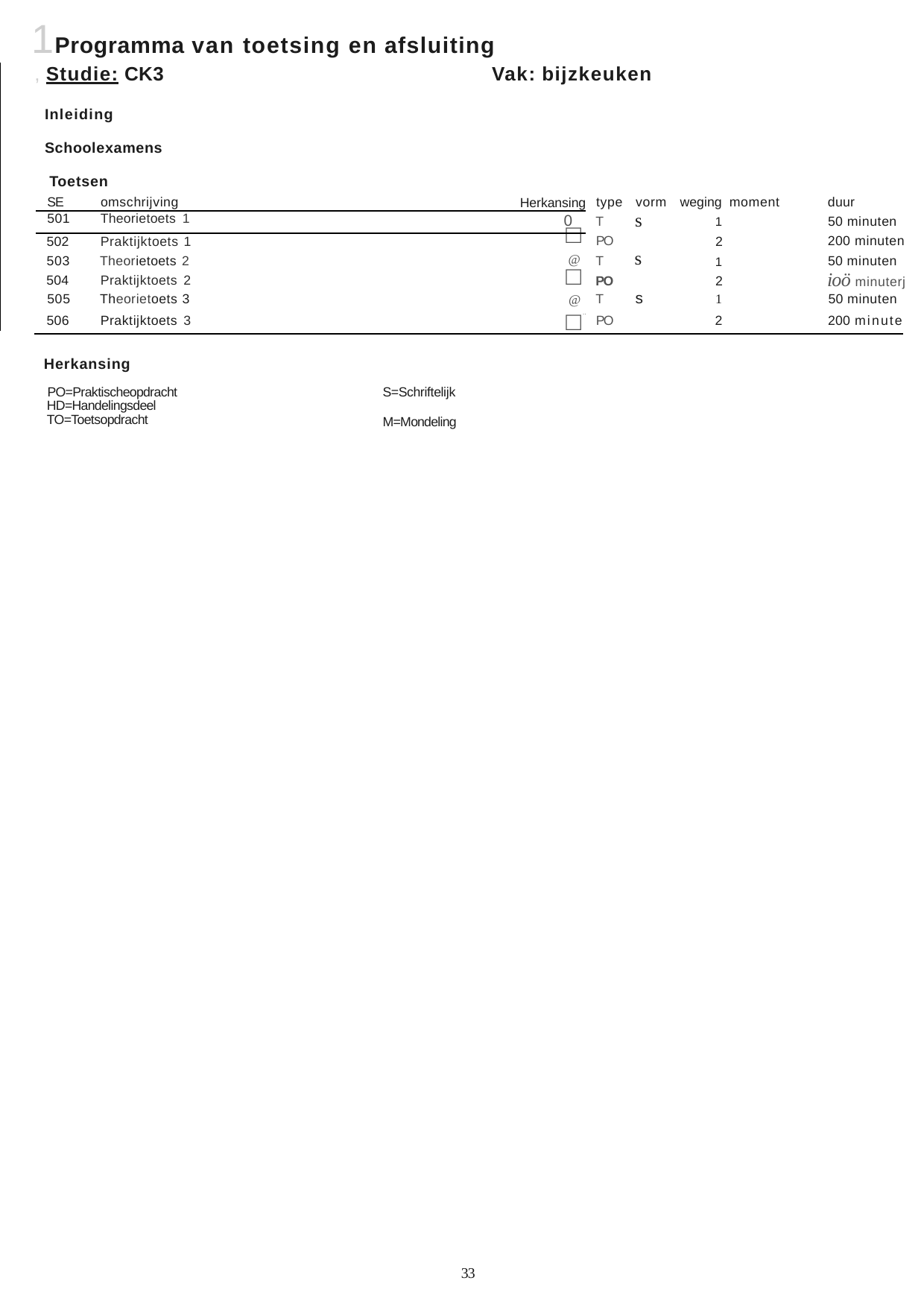

# 1Programma van toetsing en afsluiting
, Studie: CK3	Vak: bijzkeuken
Inleiding  Schoolexamens  Toetsen

| SE | omschrijving | Herkansing | type |  | vorm | weging moment | duur |
| --- | --- | --- | --- | --- | --- | --- | --- |
| 501 | Theorietoets 1 | 0 | T |  | s | 1 | 50 minuten |
| 502 | Praktijktoets 1 | □ | PO |  |  | 2 | 200 minuten |
| 503 | Theorietoets 2 | @ | T |  | s | 1 | 50 minuten |
| 504 | Praktijktoets 2 | □ | PO |  |  | 2 | ioö minuterj |
| 505 | Theorietoets 3 | @ | T |  | s | 1 | 50 minuten |
| 506 | Praktijktoets 3 | □ |  | PO | 2 |  | 200 minute |
..

Herkansing
PO=Praktischeopdracht  HD=Handelingsdeel  TO=Toetsopdracht
S=Schriftelijk  M=Mondeling
33